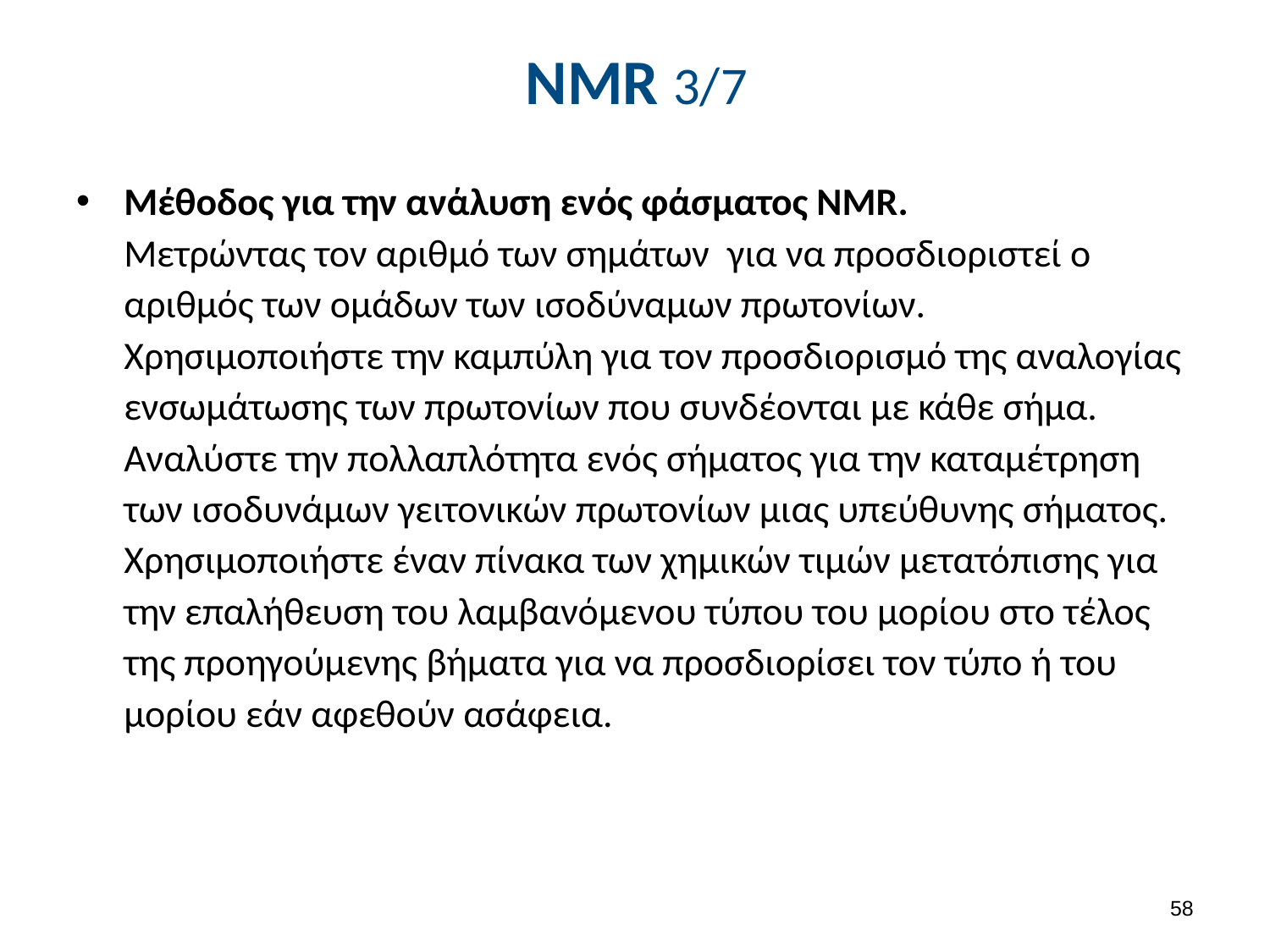

# NMR 3/7
Μέθοδος για την ανάλυση ενός φάσματος NMR.
Μετρώντας τον αριθμό των σημάτων  για να προσδιοριστεί ο αριθμός των ομάδων των ισοδύναμων πρωτονίων.
Χρησιμοποιήστε την καμπύλη για τον προσδιορισμό της αναλογίας ενσωμάτωσης των πρωτονίων που συνδέονται με κάθε σήμα.
Αναλύστε την πολλαπλότητα ενός σήματος για την καταμέτρηση των ισοδυνάμων γειτονικών πρωτονίων μιας υπεύθυνης σήματος.
Χρησιμοποιήστε έναν πίνακα των χημικών τιμών μετατόπισης για την επαλήθευση του λαμβανόμενου τύπου του μορίου στο τέλος της προηγούμενης βήματα για να προσδιορίσει τον τύπο ή του μορίου εάν αφεθούν ασάφεια.
58